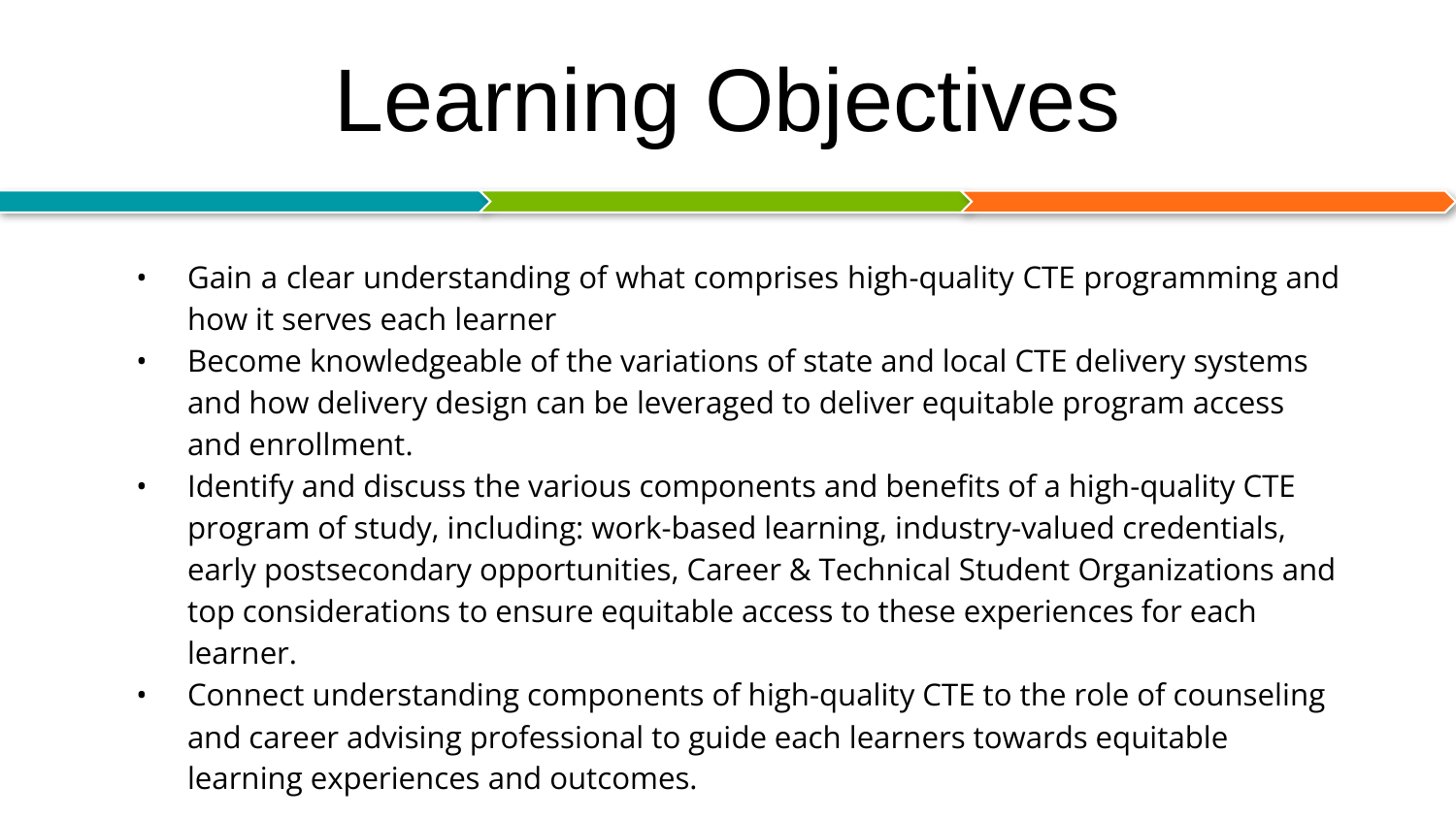

# Learning Objectives
Gain a clear understanding of what comprises high-quality CTE programming and how it serves each learner
Become knowledgeable of the variations of state and local CTE delivery systems and how delivery design can be leveraged to deliver equitable program access and enrollment.
Identify and discuss the various components and benefits of a high-quality CTE program of study, including: work-based learning, industry-valued credentials, early postsecondary opportunities, Career & Technical Student Organizations and top considerations to ensure equitable access to these experiences for each learner.
Connect understanding components of high-quality CTE to the role of counseling and career advising professional to guide each learners towards equitable learning experiences and outcomes.